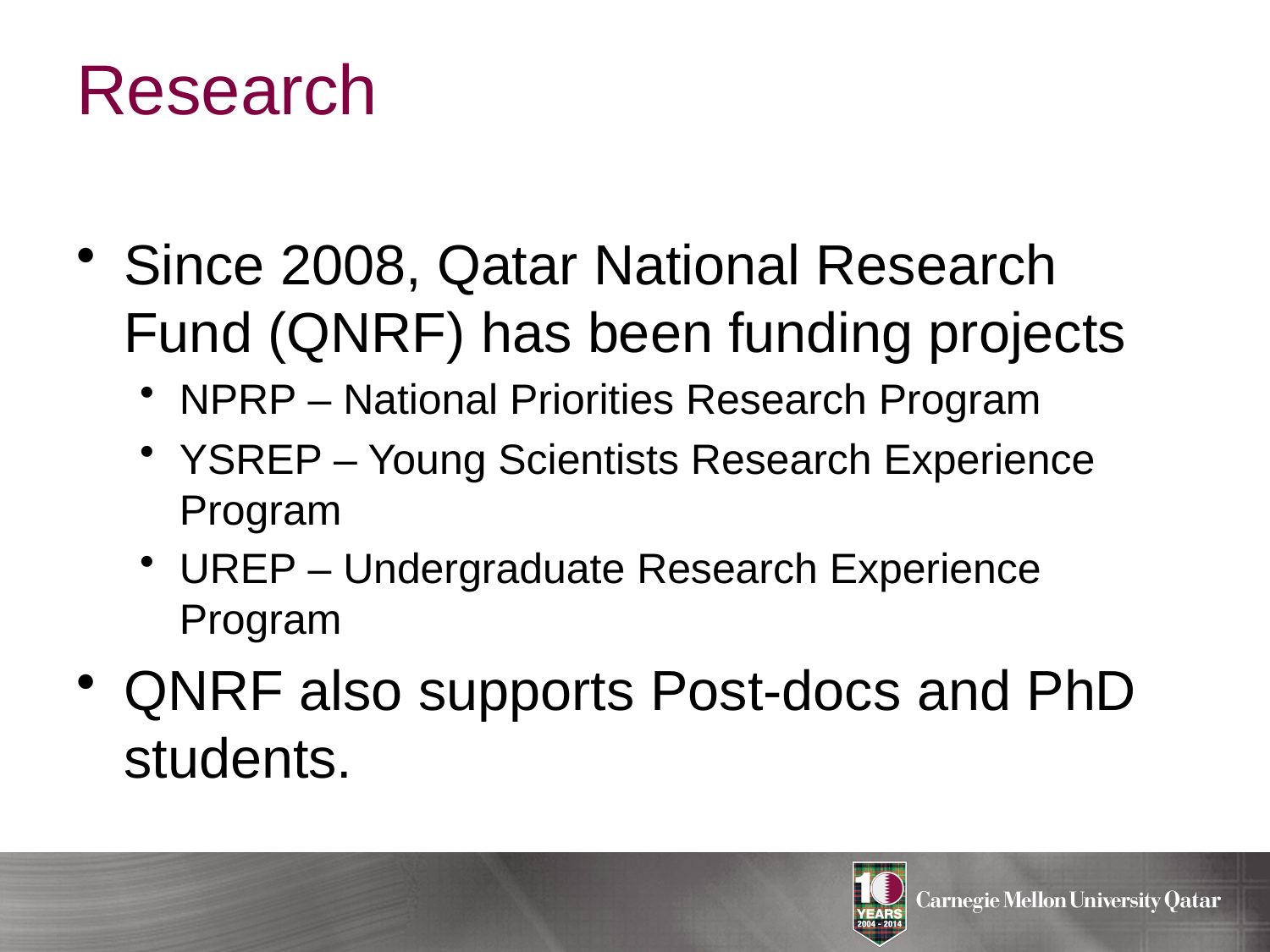

# Research
Since 2008, Qatar National Research Fund (QNRF) has been funding projects
NPRP – National Priorities Research Program
YSREP – Young Scientists Research Experience Program
UREP – Undergraduate Research Experience Program
QNRF also supports Post-docs and PhD students.